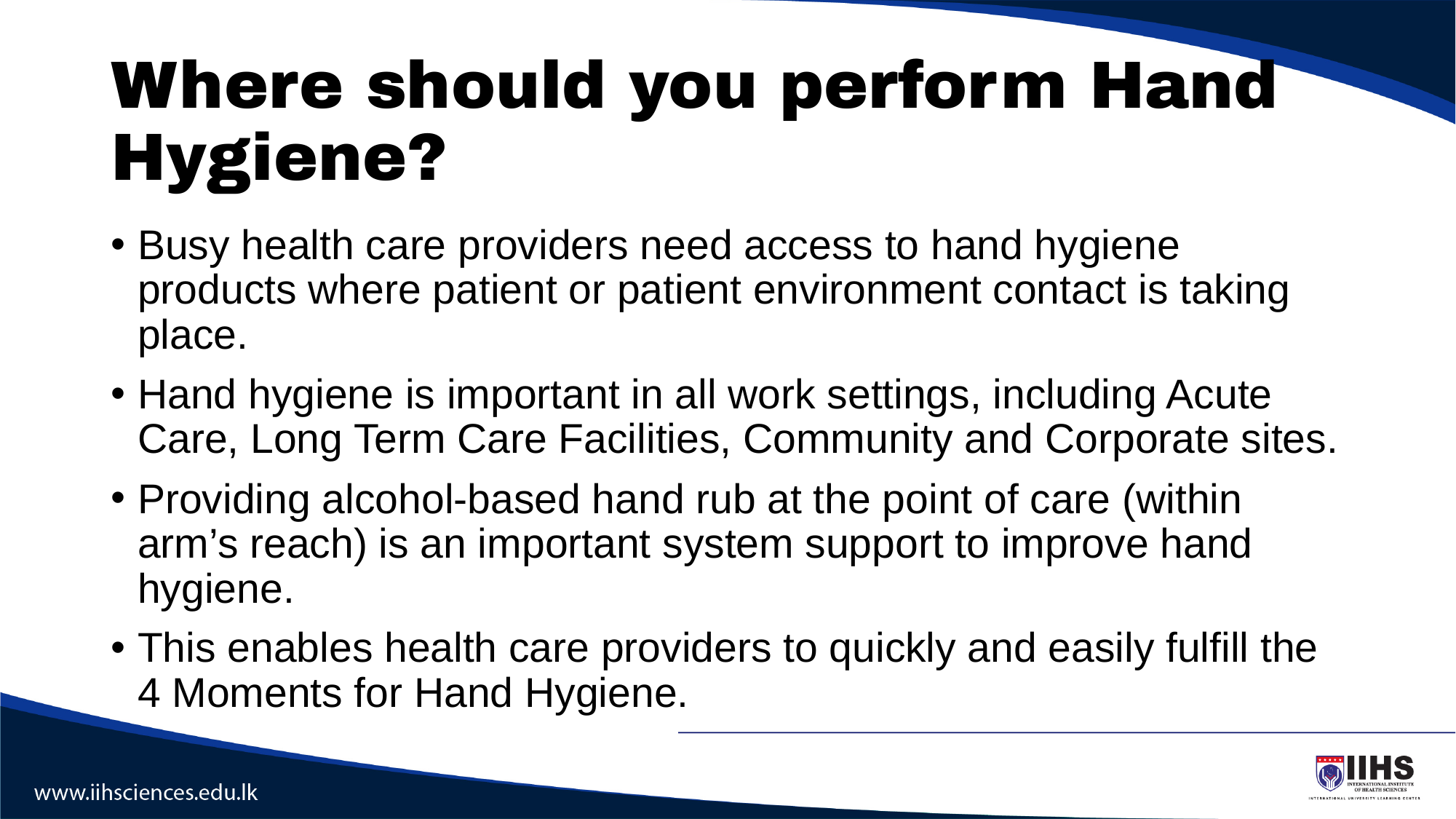

# Where should you perform Hand Hygiene?
Busy health care providers need access to hand hygiene products where patient or patient environment contact is taking place.
Hand hygiene is important in all work settings, including Acute Care, Long Term Care Facilities, Community and Corporate sites.
Providing alcohol-based hand rub at the point of care (within arm’s reach) is an important system support to improve hand hygiene.
This enables health care providers to quickly and easily fulfill the 4 Moments for Hand Hygiene.